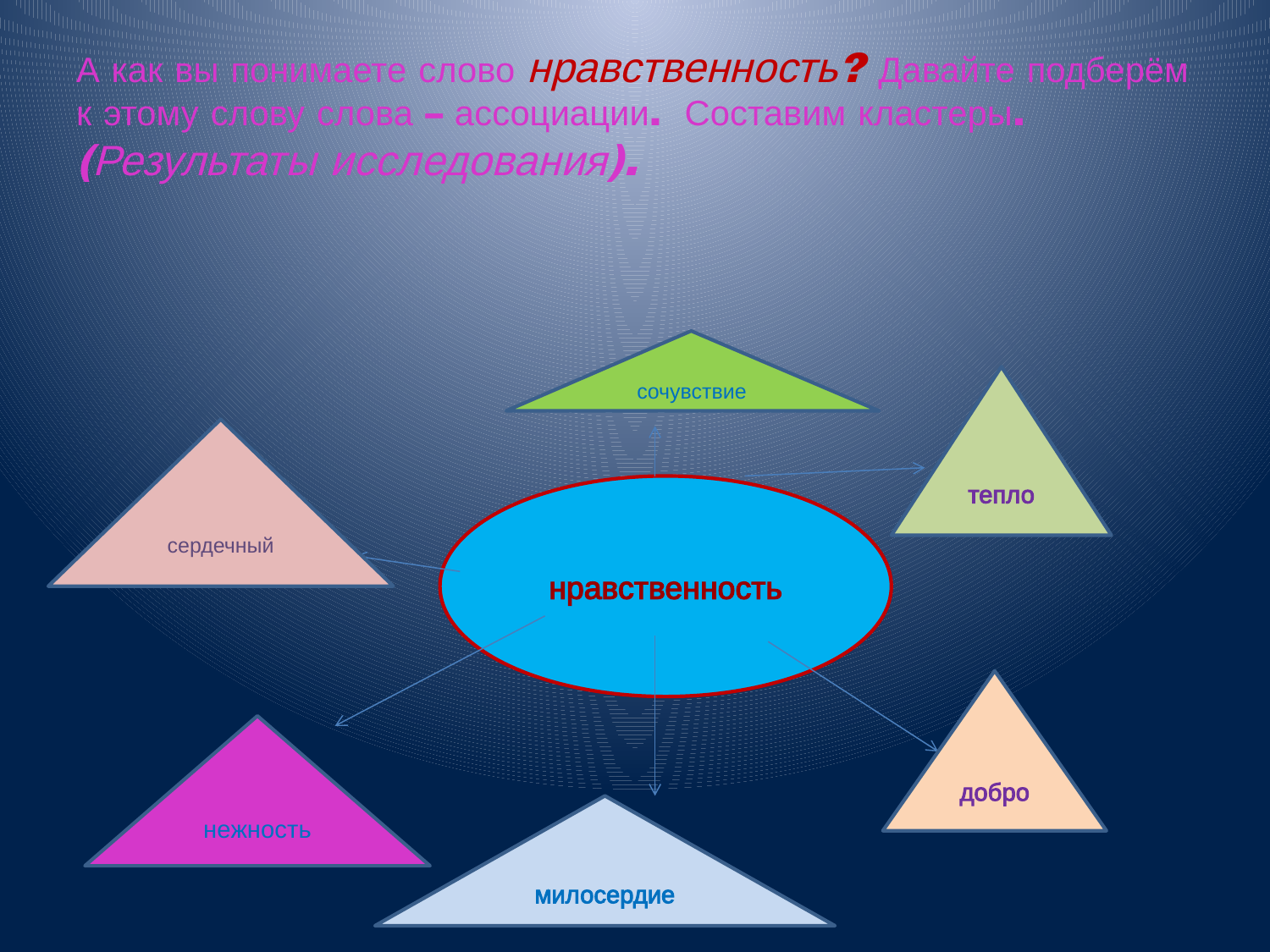

# А как вы понимаете слово нравственность? Давайте подберём к этому слову слова – ассоциации.  Составим кластеры. (Результаты исследования).

сочувствие
тепло
сердечный
нравственность
добро
нежность
милосердие